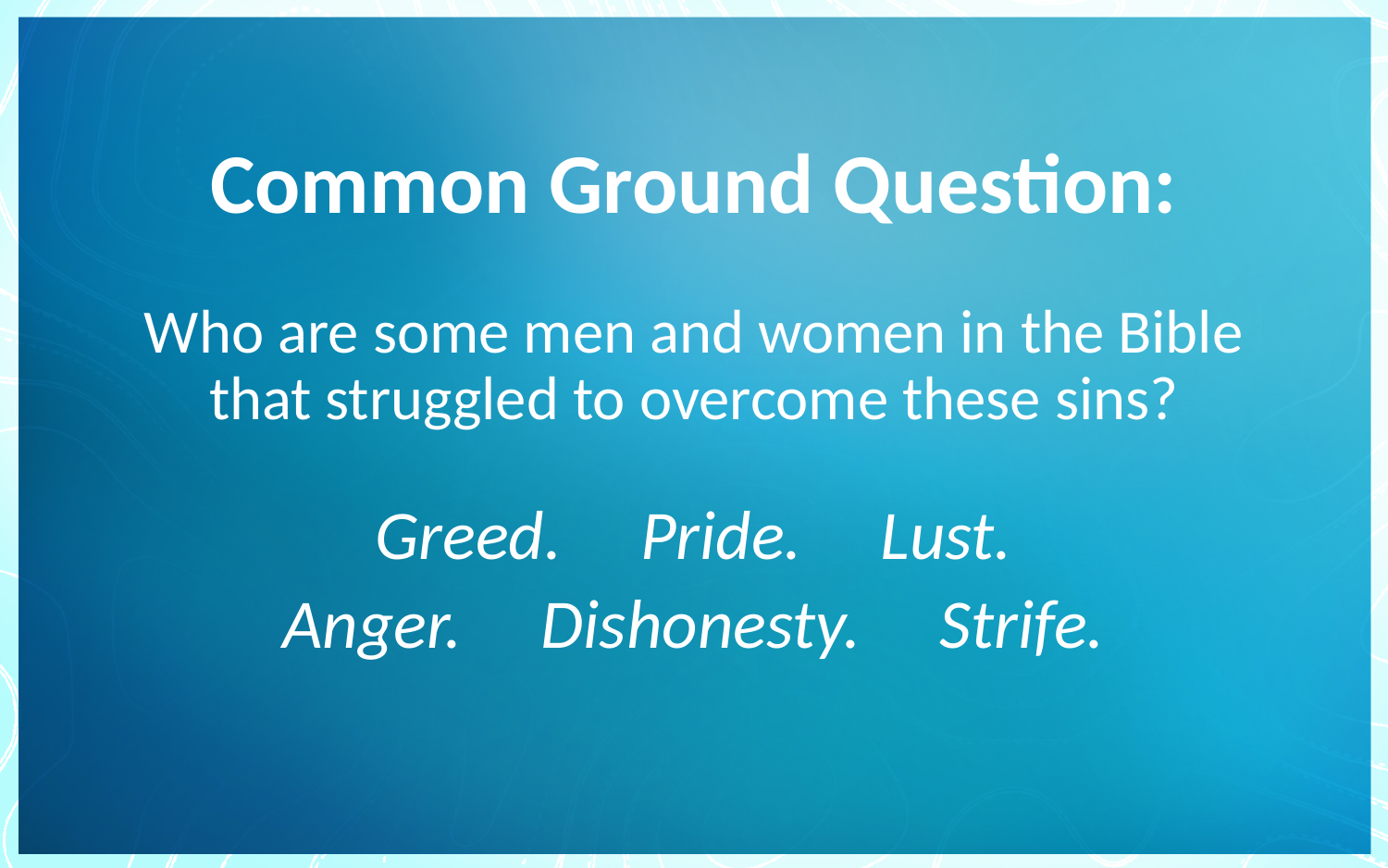

# Common Ground Question:
Who are some men and women in the Bible that struggled to overcome these sins?

Greed.     Pride.     Lust.
Anger.     Dishonesty.     Strife.